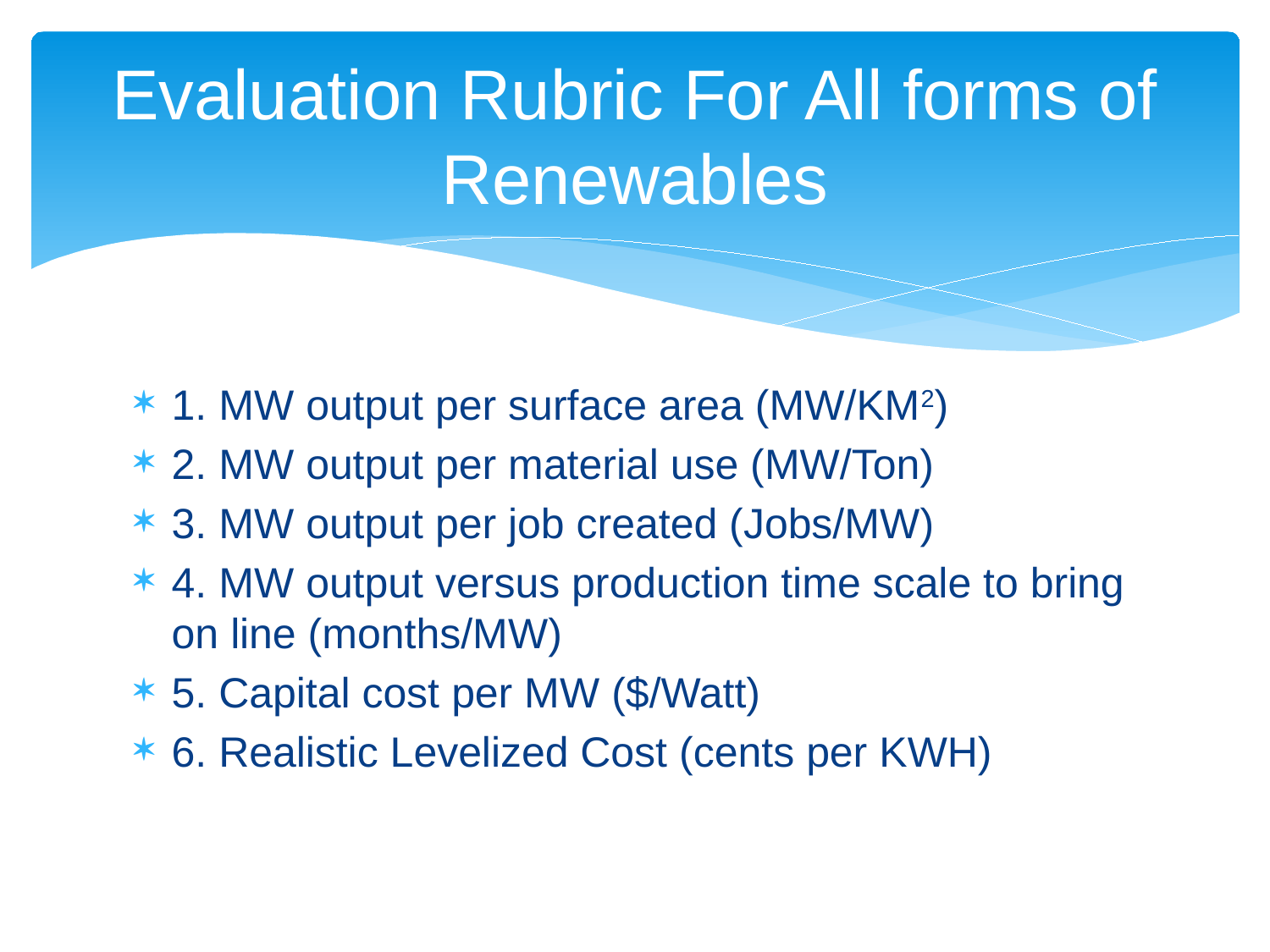

# Evaluation Rubric For All forms of Renewables
1. MW output per surface area (MW/KM2)
2. MW output per material use (MW/Ton)
3. MW output per job created (Jobs/MW)
4. MW output versus production time scale to bring on line (months/MW)
5. Capital cost per MW ($/Watt)
6. Realistic Levelized Cost (cents per KWH)